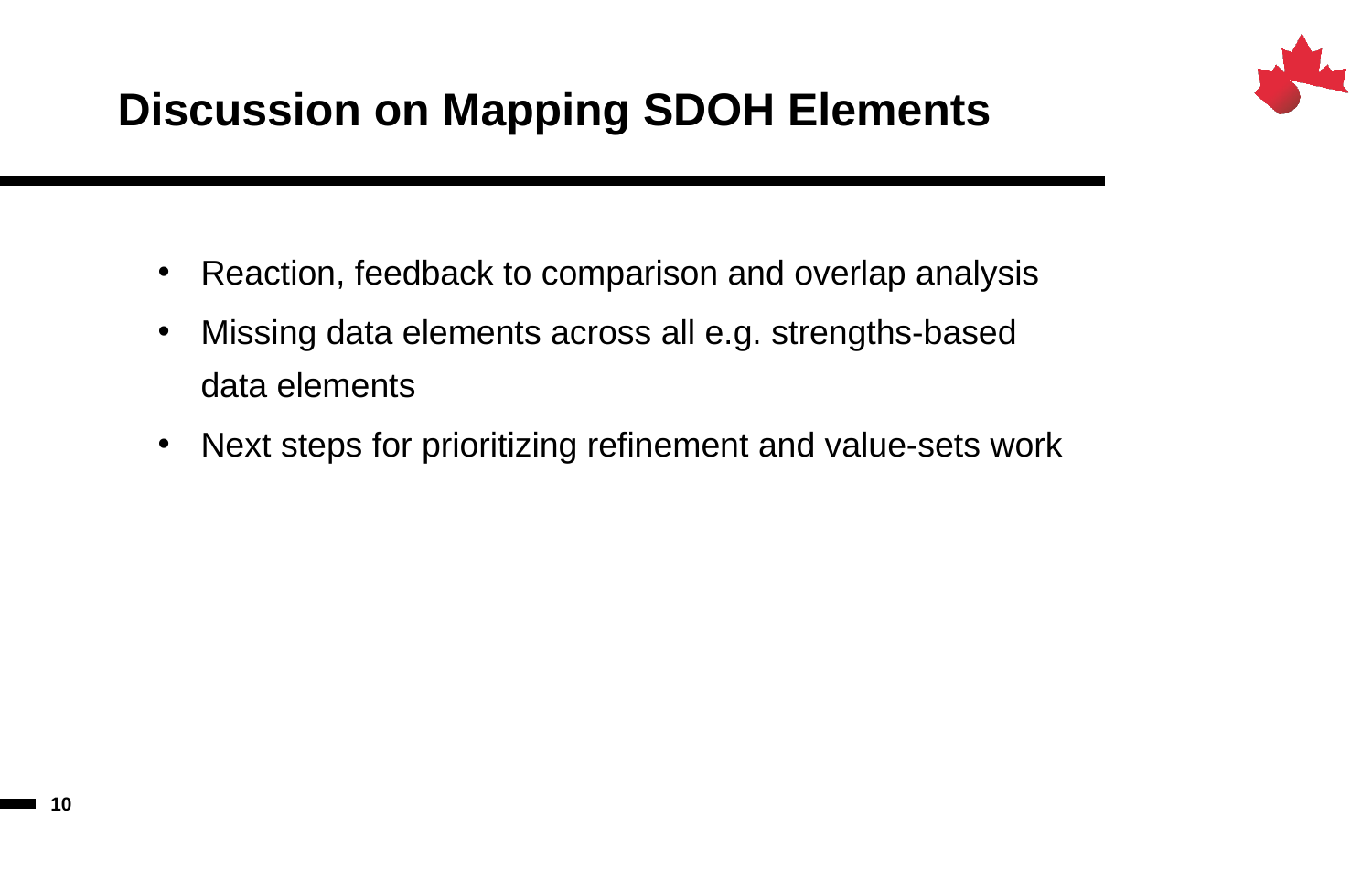

# Discussion on Mapping SDOH Elements
Reaction, feedback to comparison and overlap analysis
Missing data elements across all e.g. strengths-based data elements
Next steps for prioritizing refinement and value-sets work

10